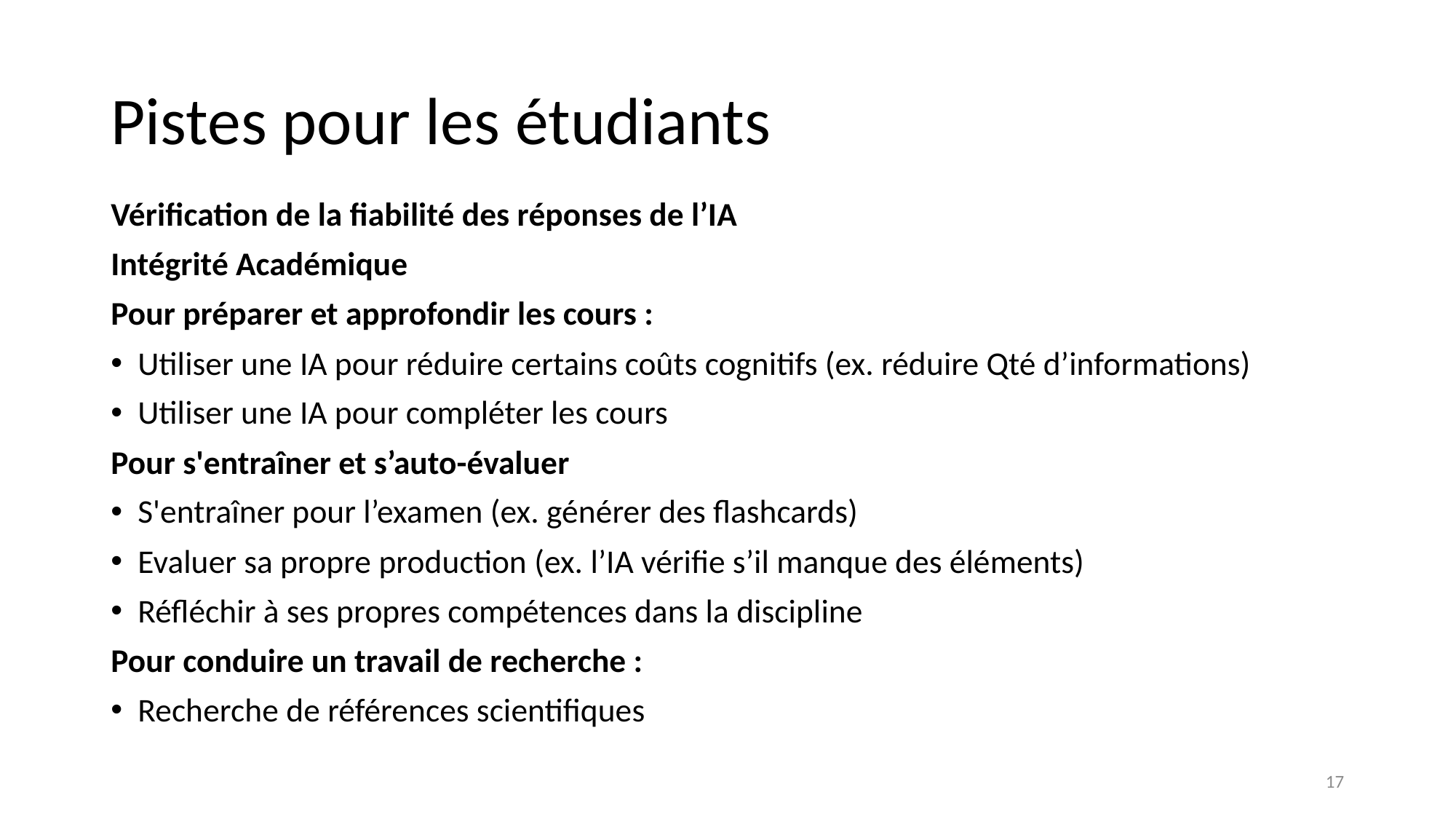

# Pistes pour les étudiants
Vérification de la fiabilité des réponses de l’IA
Intégrité Académique
Pour préparer et approfondir les cours :
Utiliser une IA pour réduire certains coûts cognitifs (ex. réduire Qté d’informations)
Utiliser une IA pour compléter les cours
Pour s'entraîner et s’auto-évaluer
S'entraîner pour l’examen (ex. générer des flashcards)
Evaluer sa propre production (ex. l’IA vérifie s’il manque des éléments)
Réfléchir à ses propres compétences dans la discipline
Pour conduire un travail de recherche :
Recherche de références scientifiques
17